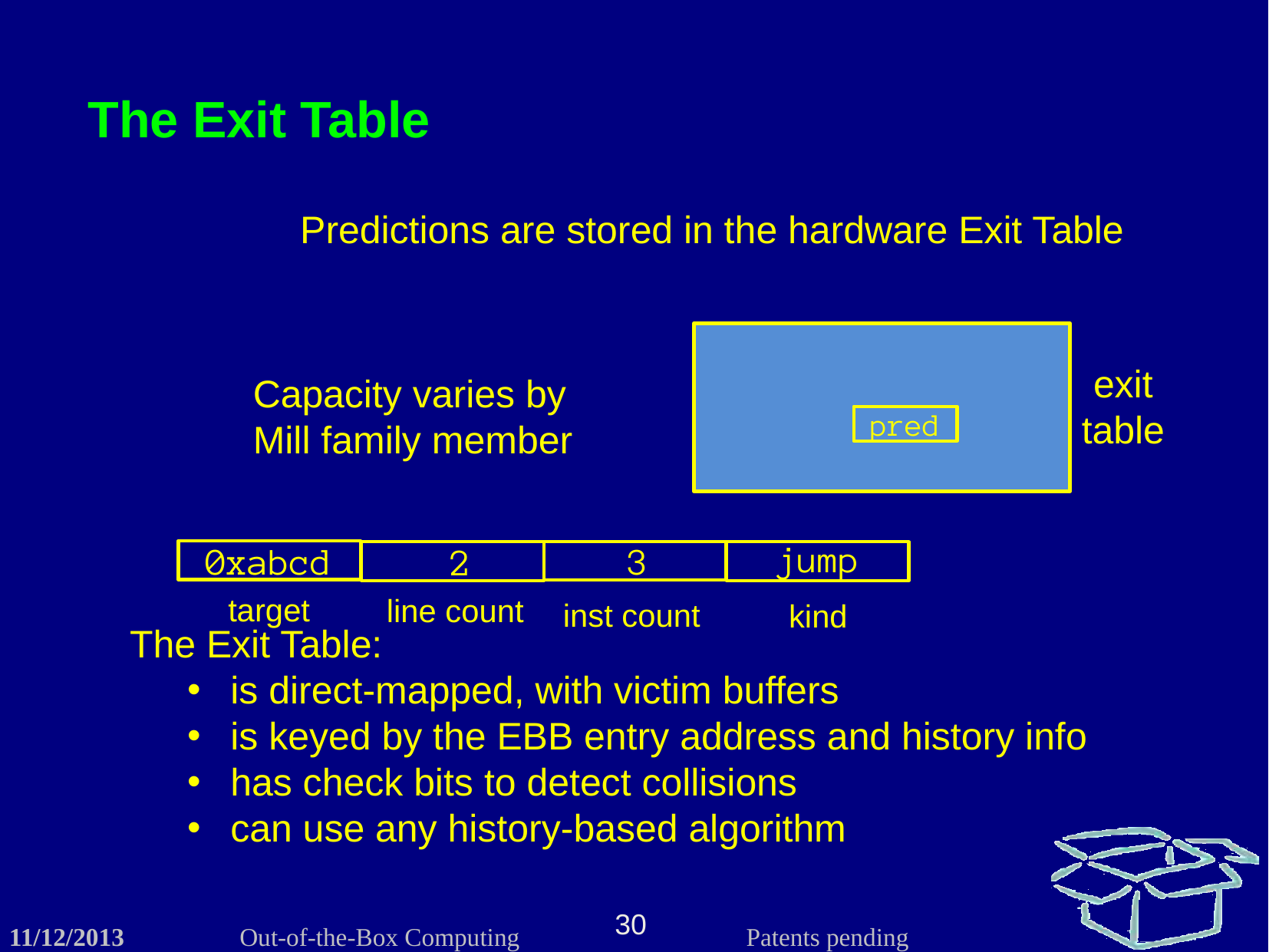

The Exit Table
Predictions are stored in the hardware Exit Table

exit table
Capacity varies by Mill family member
pred
jump

kind
0xabcd

target
3

inst count
2

line count
The Exit Table:
is direct-mapped, with victim buffers
is keyed by the EBB entry address and history info
has check bits to detect collisions
can use any history-based algorithm